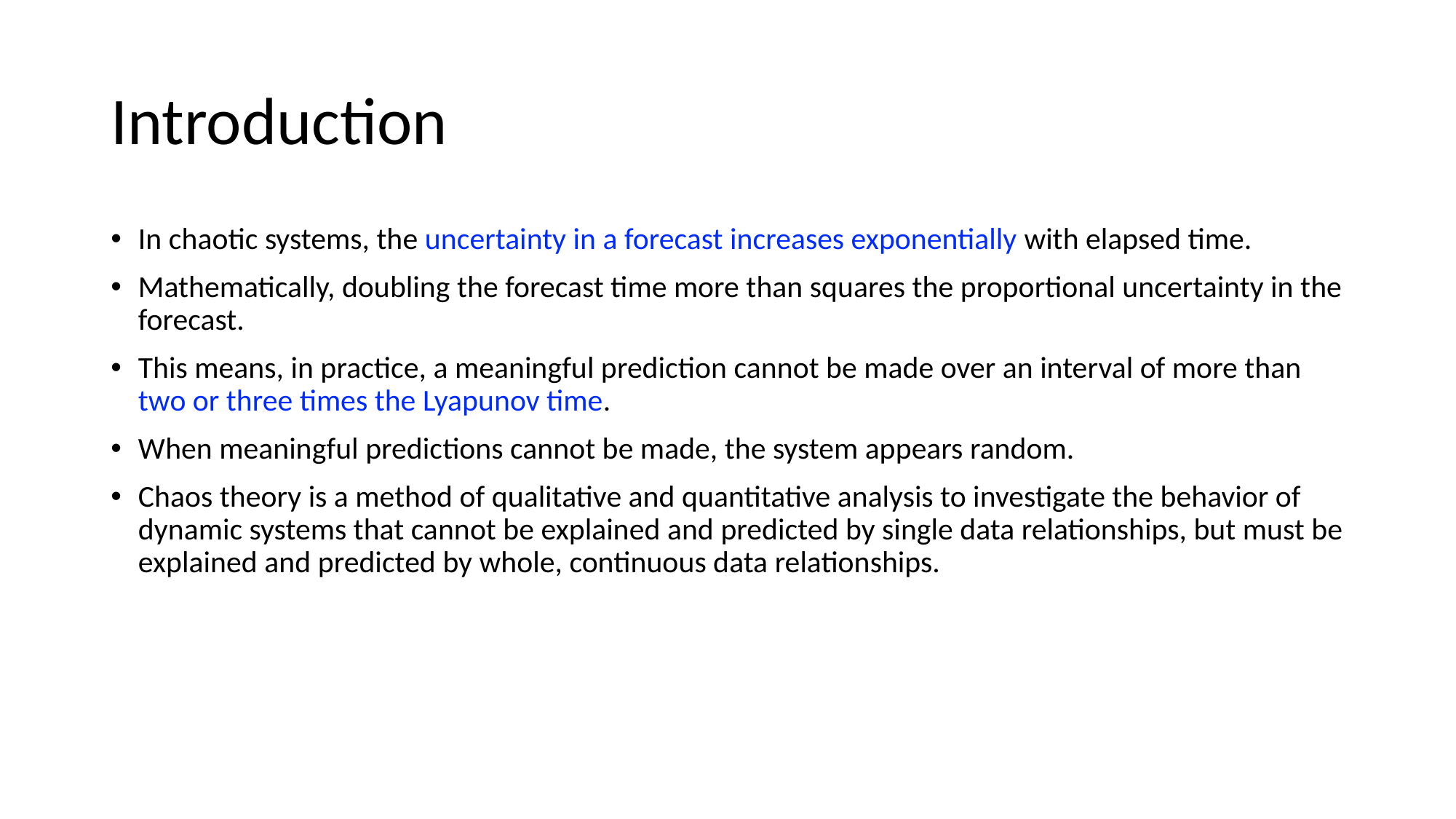

# Introduction
In chaotic systems, the uncertainty in a forecast increases exponentially with elapsed time.
Mathematically, doubling the forecast time more than squares the proportional uncertainty in the forecast.
This means, in practice, a meaningful prediction cannot be made over an interval of more than two or three times the Lyapunov time.
When meaningful predictions cannot be made, the system appears random.
Chaos theory is a method of qualitative and quantitative analysis to investigate the behavior of dynamic systems that cannot be explained and predicted by single data relationships, but must be explained and predicted by whole, continuous data relationships.